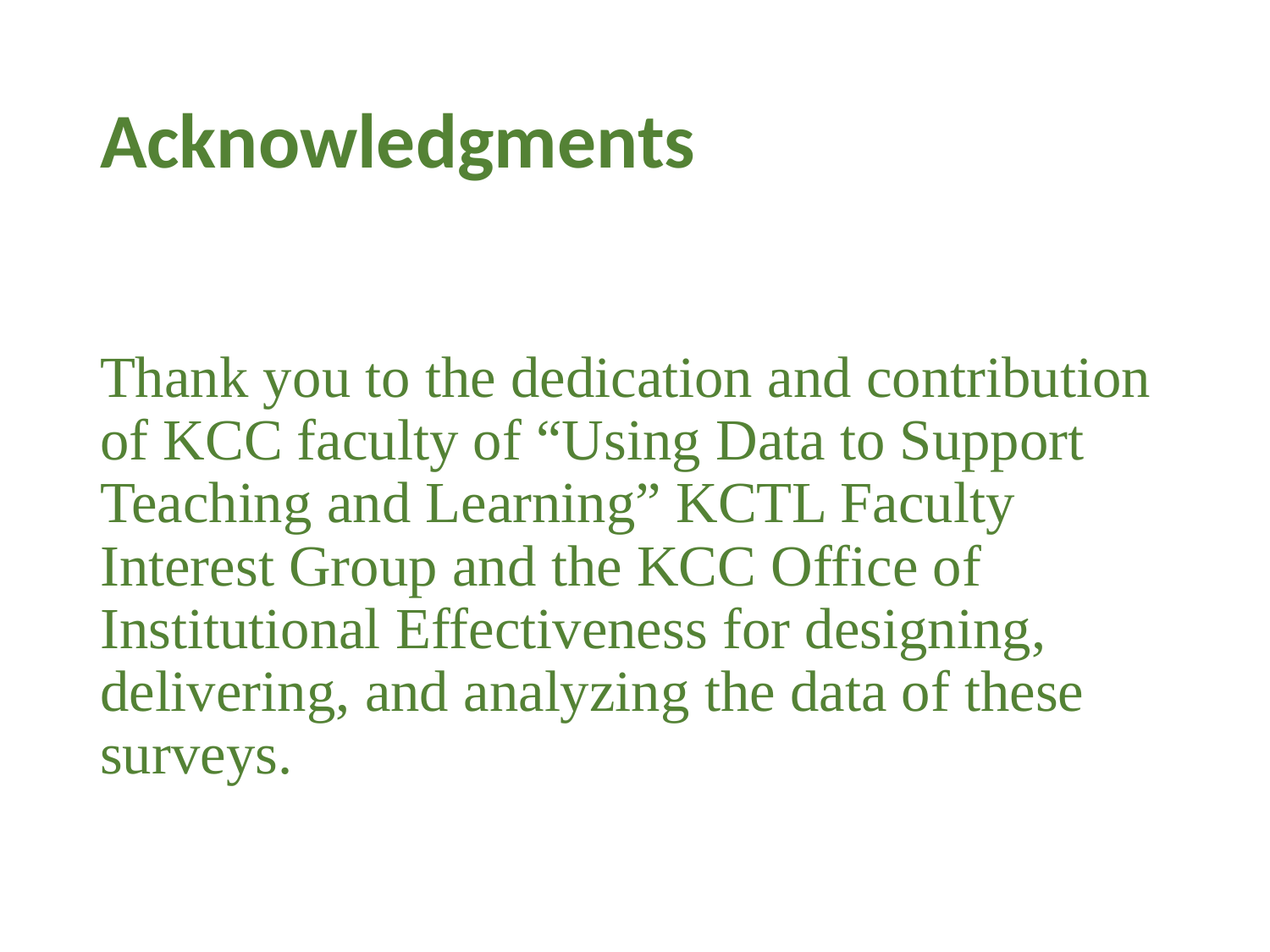

# Acknowledgments

Thank you to the dedication and contribution of KCC faculty of “Using Data to Support Teaching and Learning” KCTL Faculty Interest Group and the KCC Office of Institutional Effectiveness for designing, delivering, and analyzing the data of these surveys.